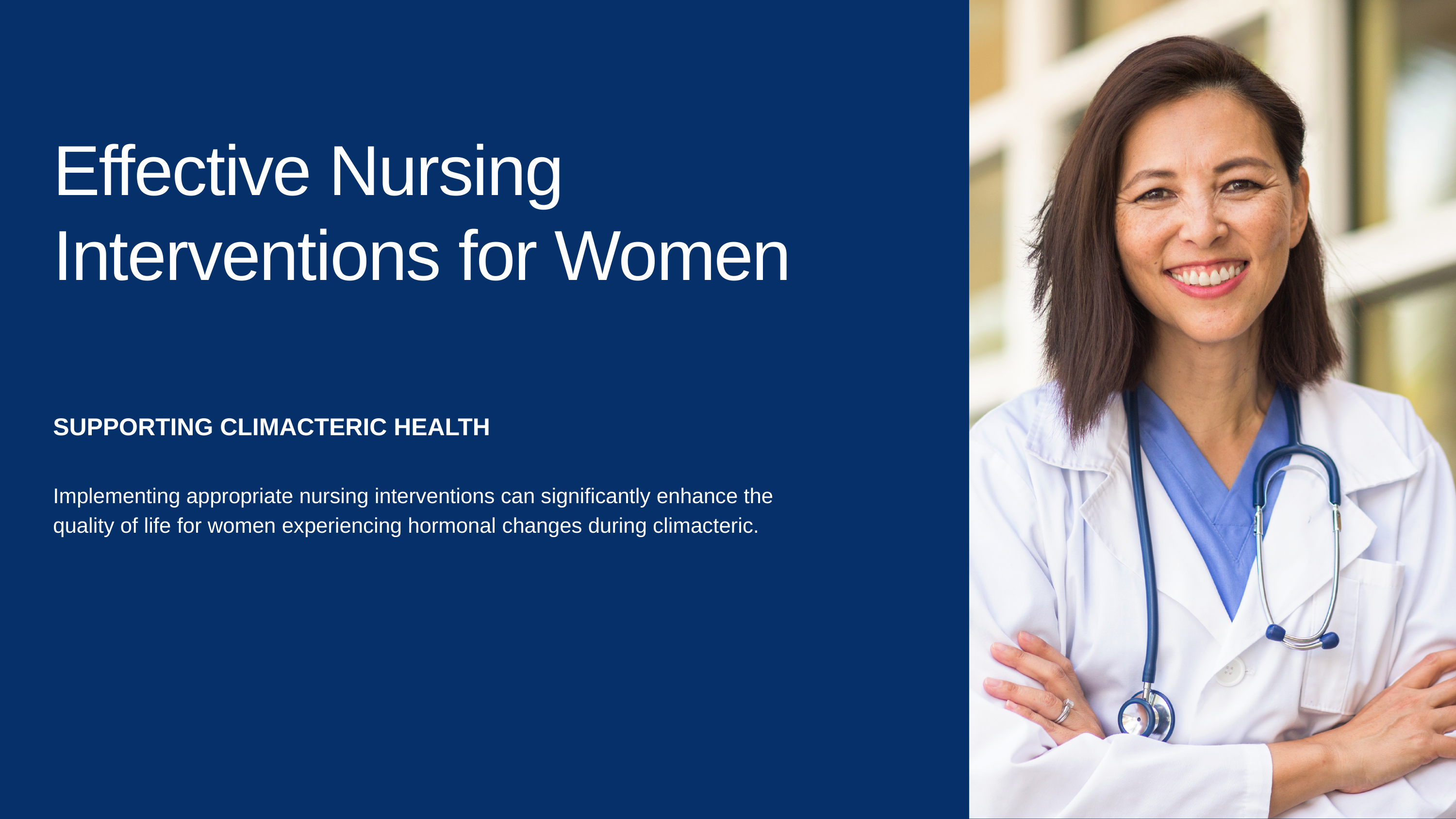

Effective Nursing Interventions for Women
SUPPORTING CLIMACTERIC HEALTH
Implementing appropriate nursing interventions can significantly enhance the quality of life for women experiencing hormonal changes during climacteric.